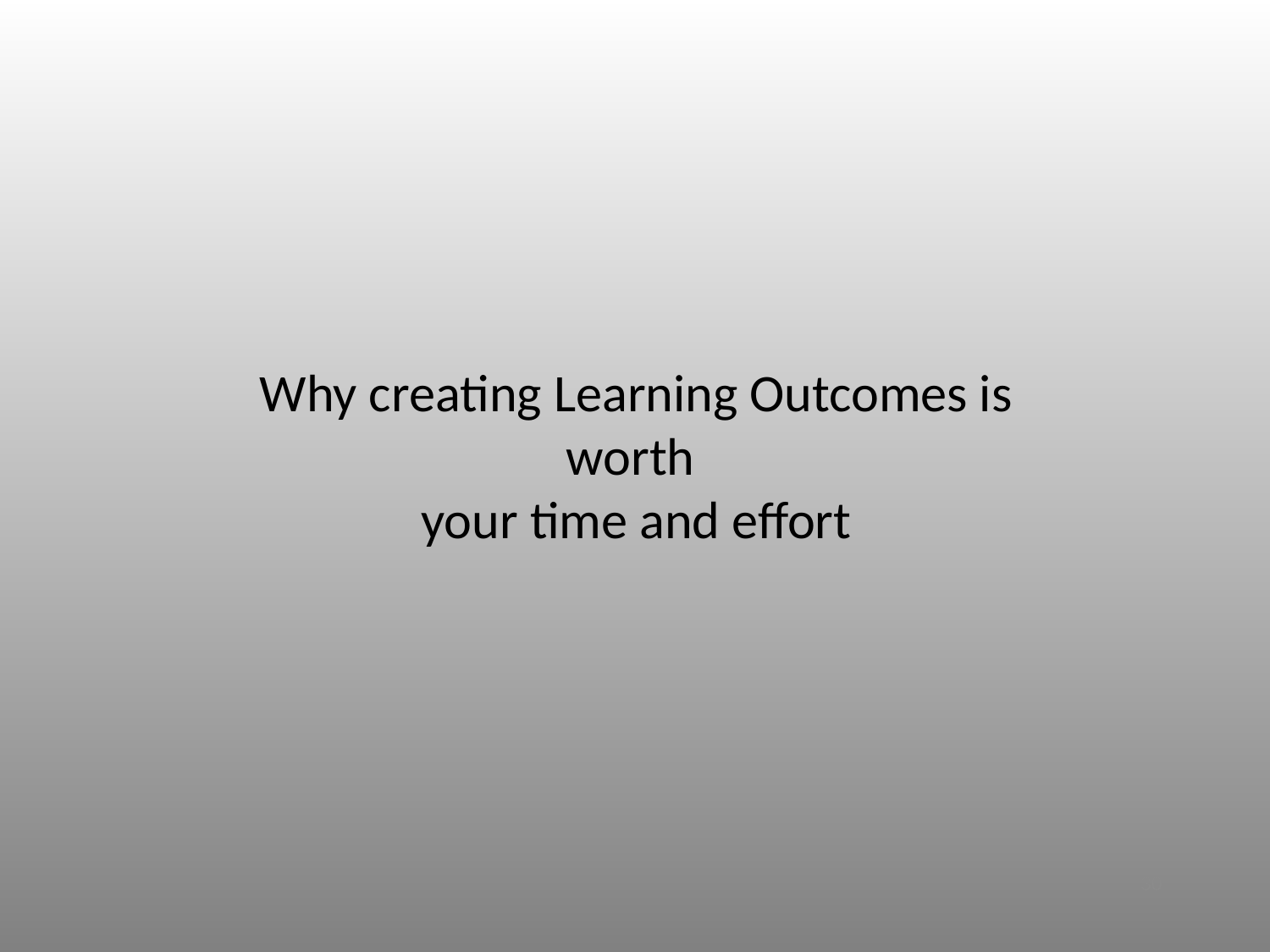

# Why creating Learning Outcomes is worth your time and effort
30